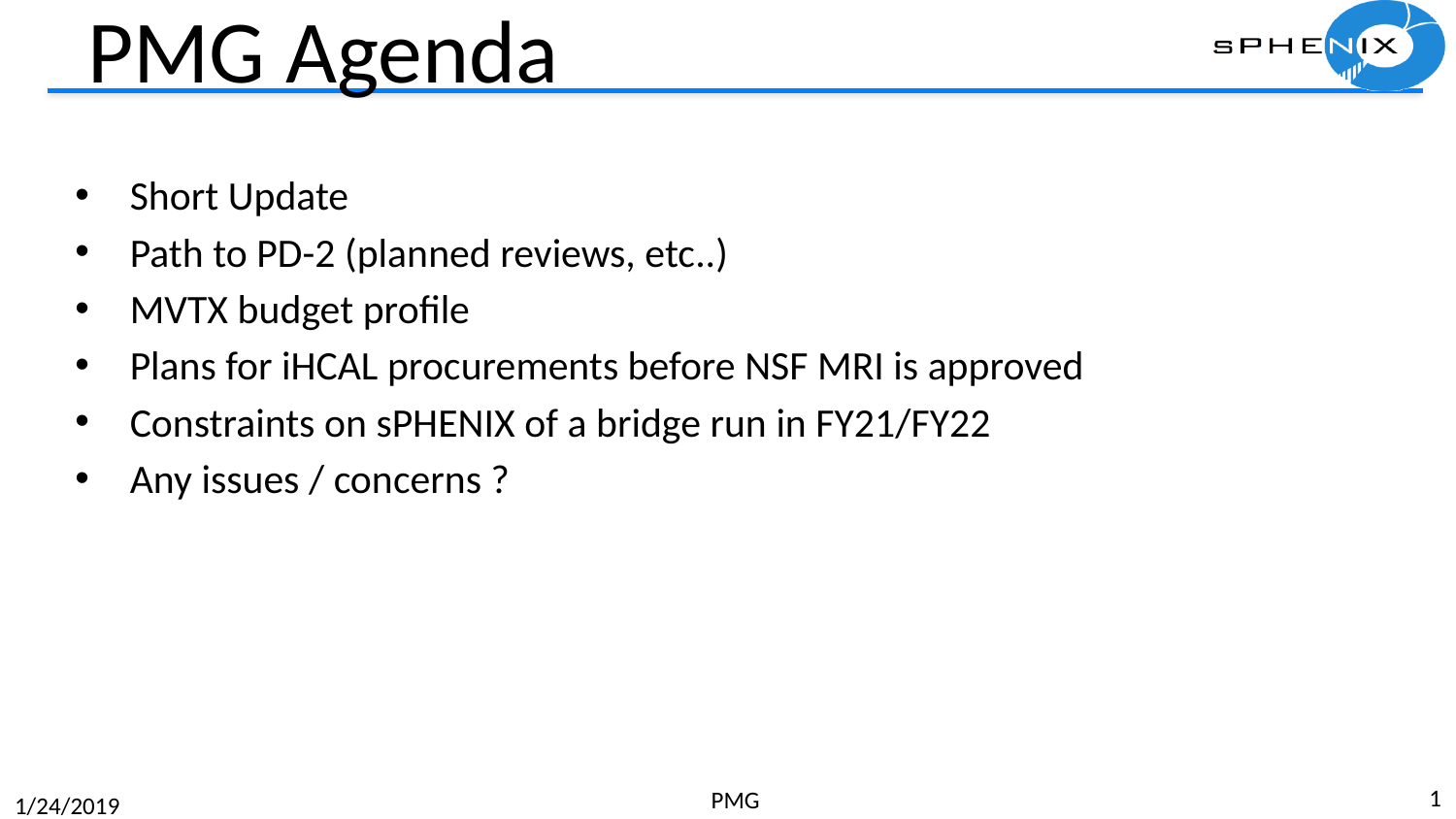

# PMG Agenda

Short Update
Path to PD-2 (planned reviews, etc..)
MVTX budget profile
Plans for iHCAL procurements before NSF MRI is approved
Constraints on sPHENIX of a bridge run in FY21/FY22
Any issues / concerns ?
1
PMG
1/24/2019